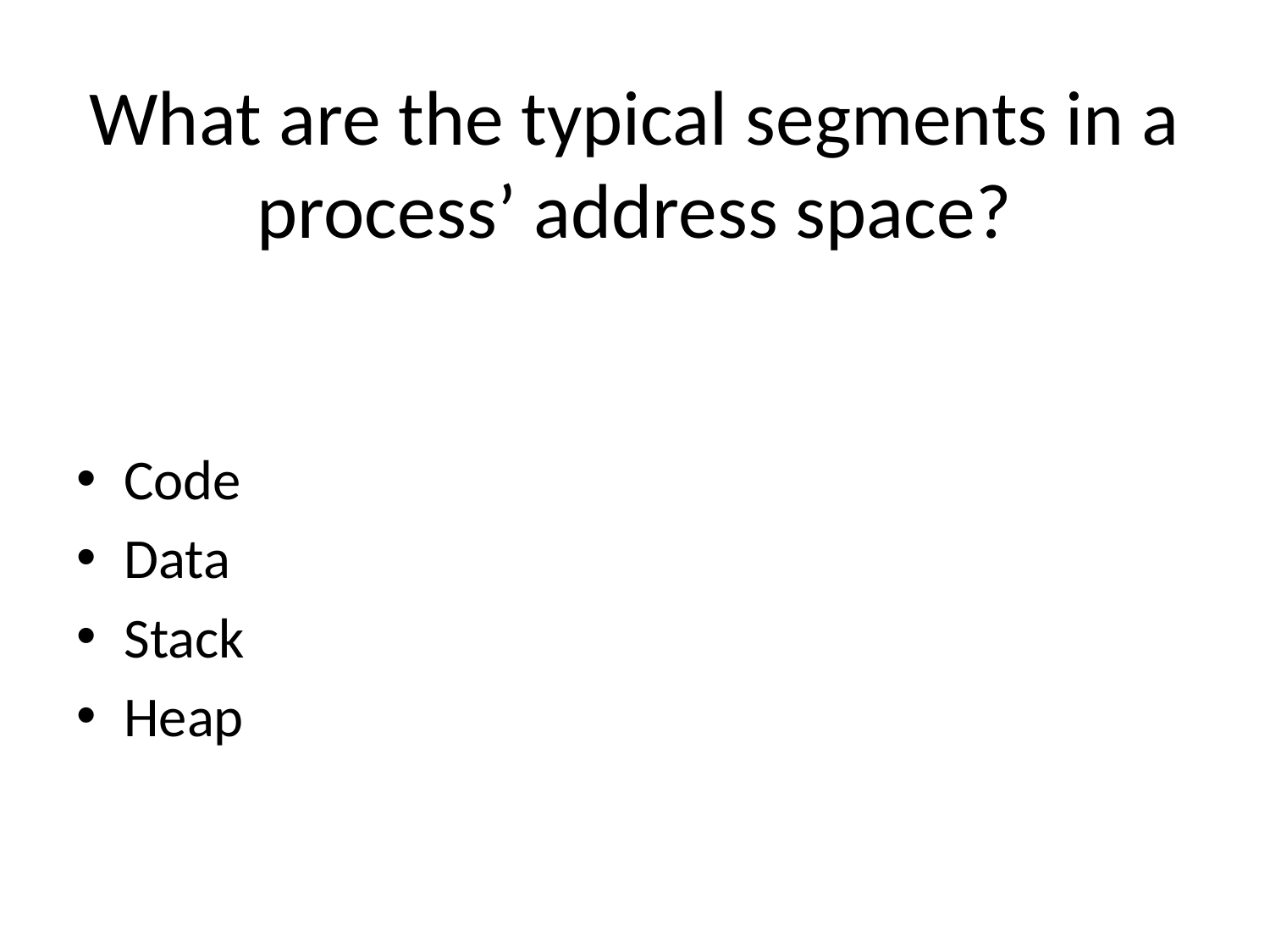

# What are the typical segments in a process’ address space?
Code
Data
Stack
Heap